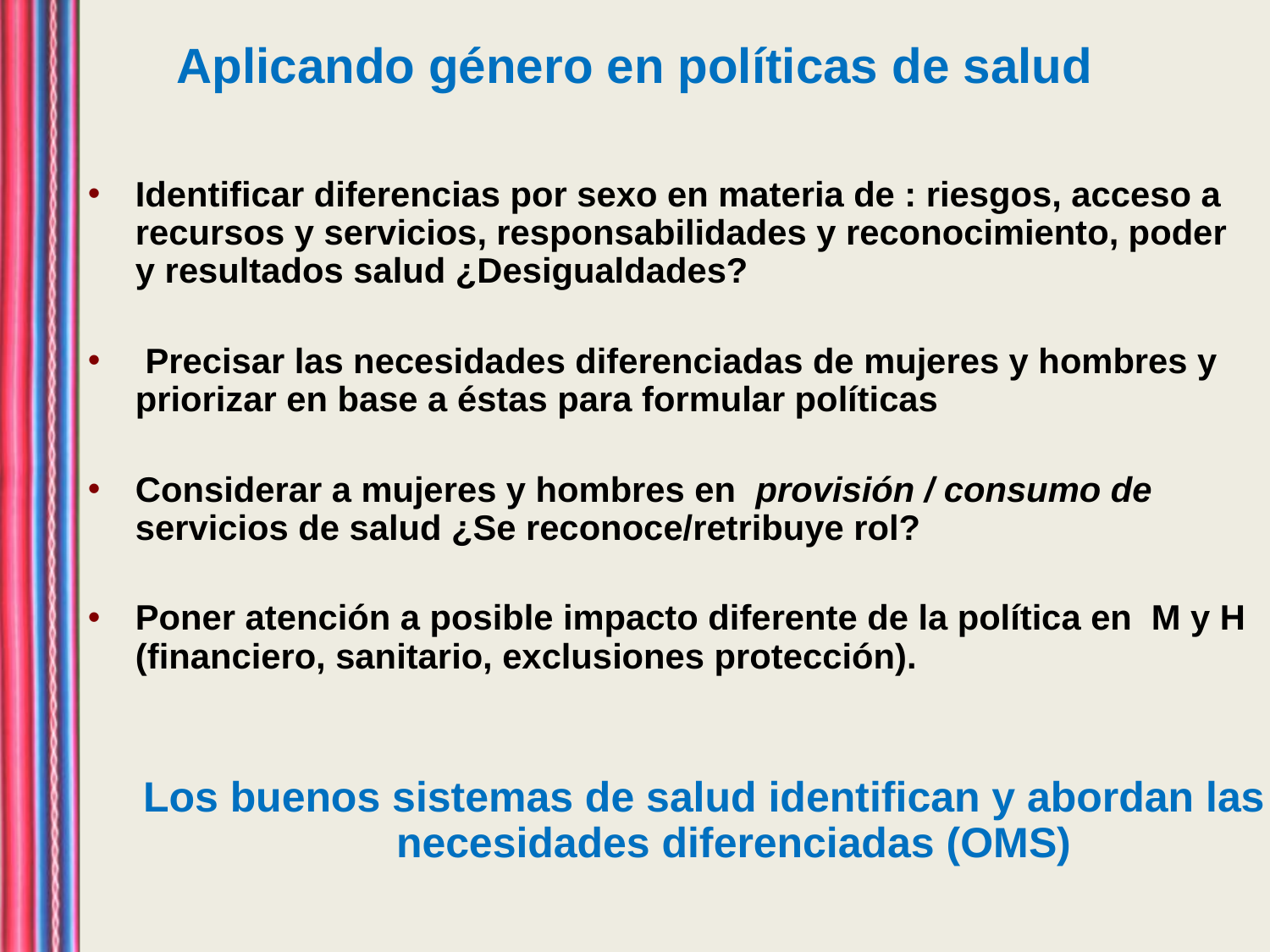

# Aplicando género en políticas de salud
Identificar diferencias por sexo en materia de : riesgos, acceso a recursos y servicios, responsabilidades y reconocimiento, poder
y resultados salud ¿Desigualdades?

 Precisar las necesidades diferenciadas de mujeres y hombres y priorizar en base a éstas para formular políticas

Considerar a mujeres y hombres en  provisión / consumo de
servicios de salud ¿Se reconoce/retribuye rol?

Poner atención a posible impacto diferente de la política en  M y H (financiero, sanitario, exclusiones protección).

Los buenos sistemas de salud identifican y abordan las
necesidades diferenciadas (OMS)